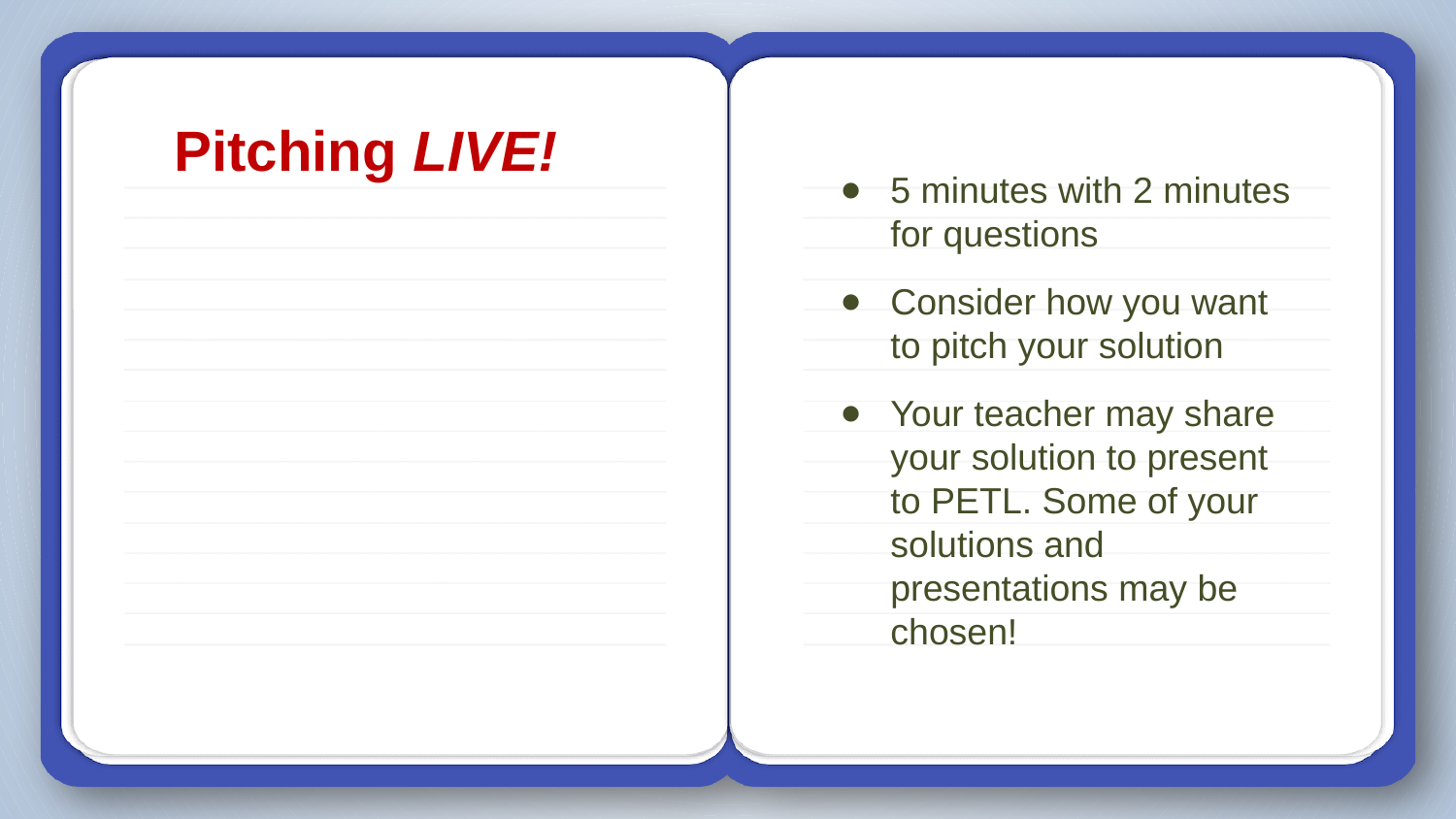

5 minutes with 2 minutes for questions
Consider how you want to pitch your solution
Your teacher may share your solution to present to PETL. Some of your solutions and presentations may be chosen!
# Pitching LIVE!